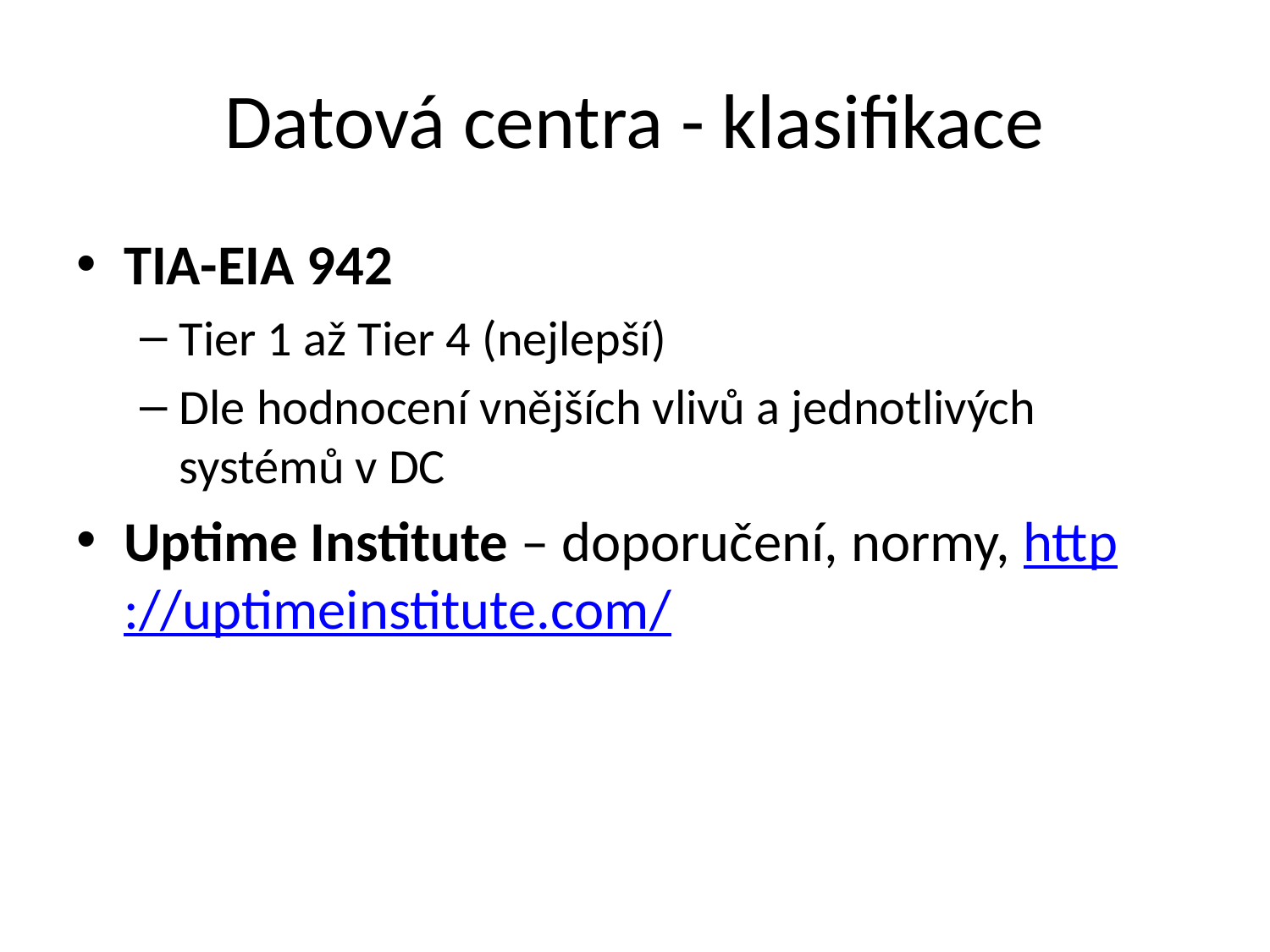

# Datová centra - klasifikace
TIA-EIA 942
Tier 1 až Tier 4 (nejlepší)
Dle hodnocení vnějších vlivů a jednotlivých systémů v DC
Uptime Institute – doporučení, normy, http://uptimeinstitute.com/